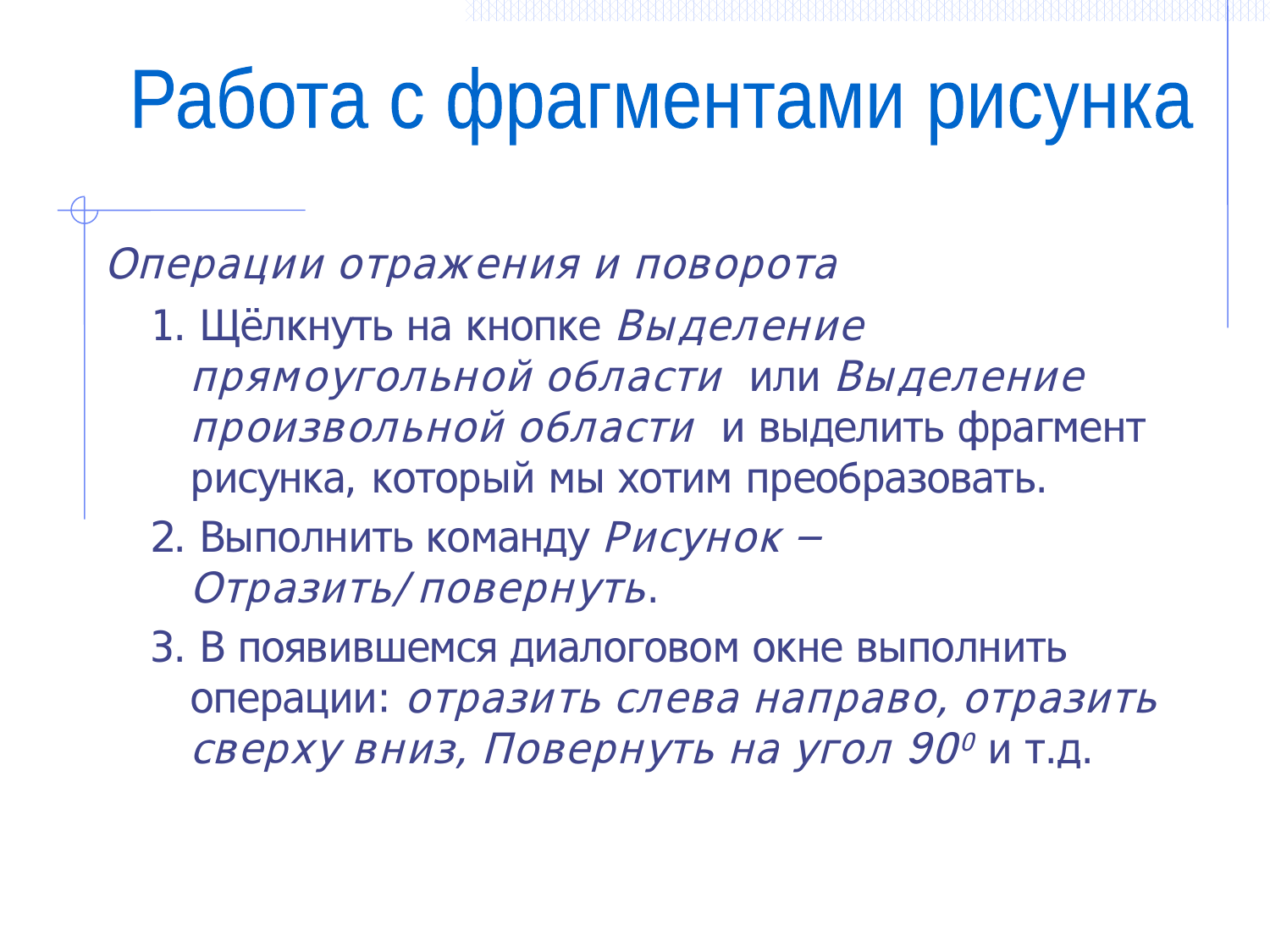

Работа с фрагментами рисунка
 Операции отражения и поворота
1. Щёлкнуть на кнопке Выделение прямоугольной области  или Выделение произвольной области  и выделить фрагмент рисунка, который мы хотим преобразовать.
2. Выполнить команду Рисунок – Отразить/повернуть.
3. В появившемся диалоговом окне выполнить операции: отразить слева направо, отразить сверху вниз, Повернуть на угол 900 и т.д.